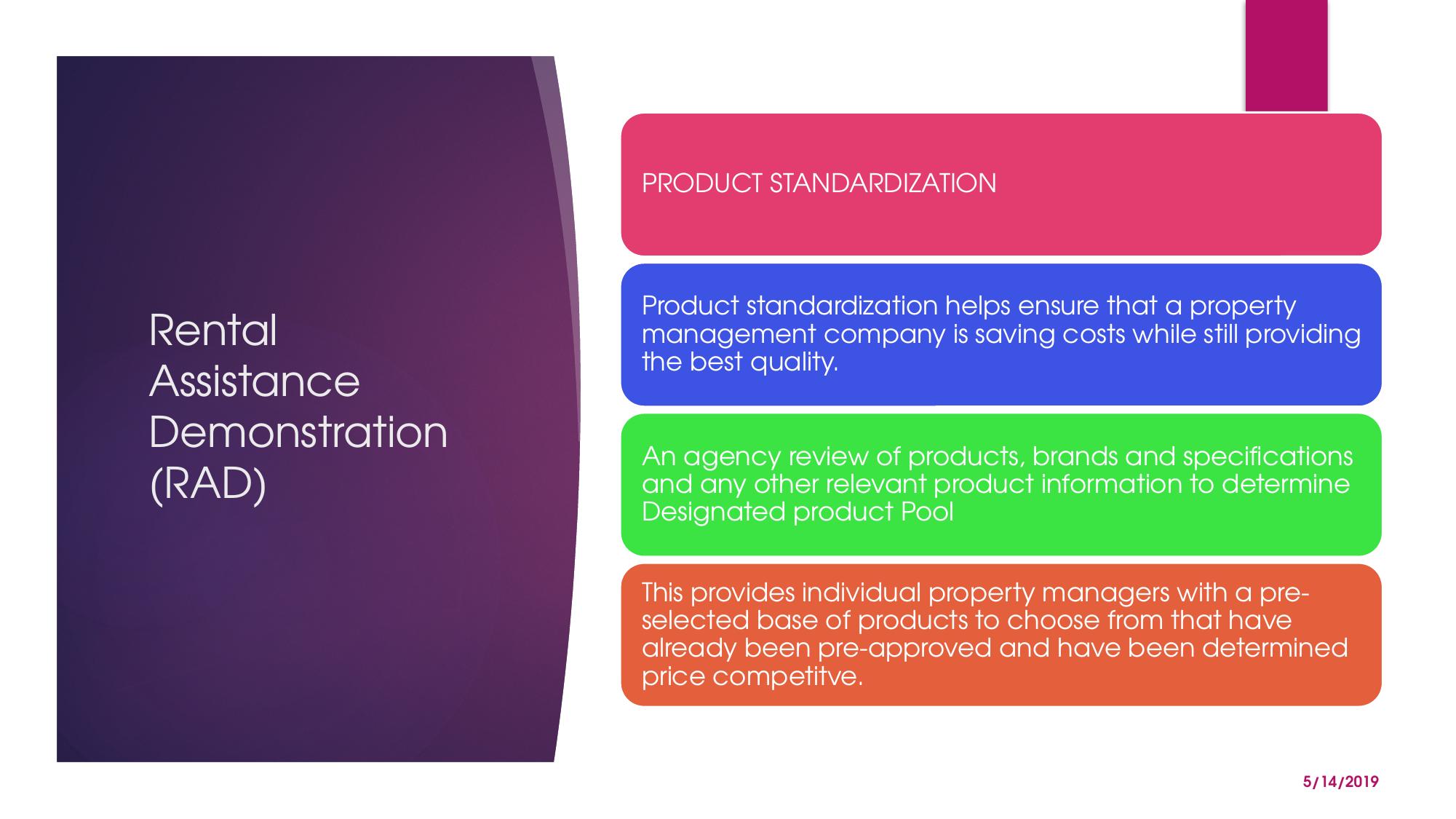

PRODUCT STANDARDIZATION
Product standardization helps ensure that a property management company is saving costs while still providing the best quality.
An agency review of products, brands and specifications and any other relevant product information to determine Designated product Pool
This provides individual property managers with a pre-selected base of products to choose from that have already been pre-approved and have been determined price competitve.
# Rental Assistance Demonstration (RAD)
LFL International Inc.
5/14/2019